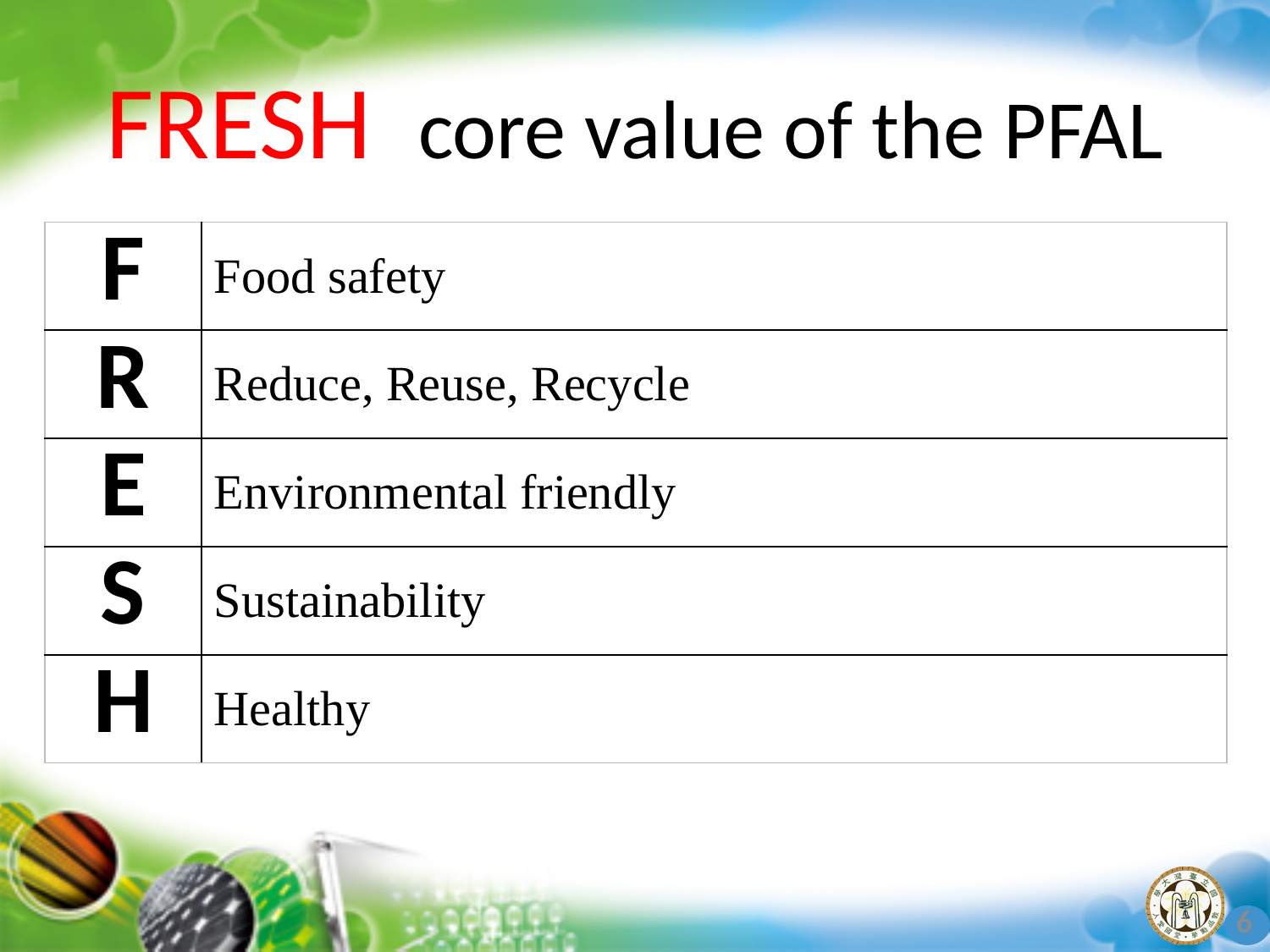

# FRESH  core value of the PFAL
| F | Food safety |
| --- | --- |
| R | Reduce, Reuse, Recycle |
| E | Environmental friendly |
| S | Sustainability |
| H | Healthy |
6